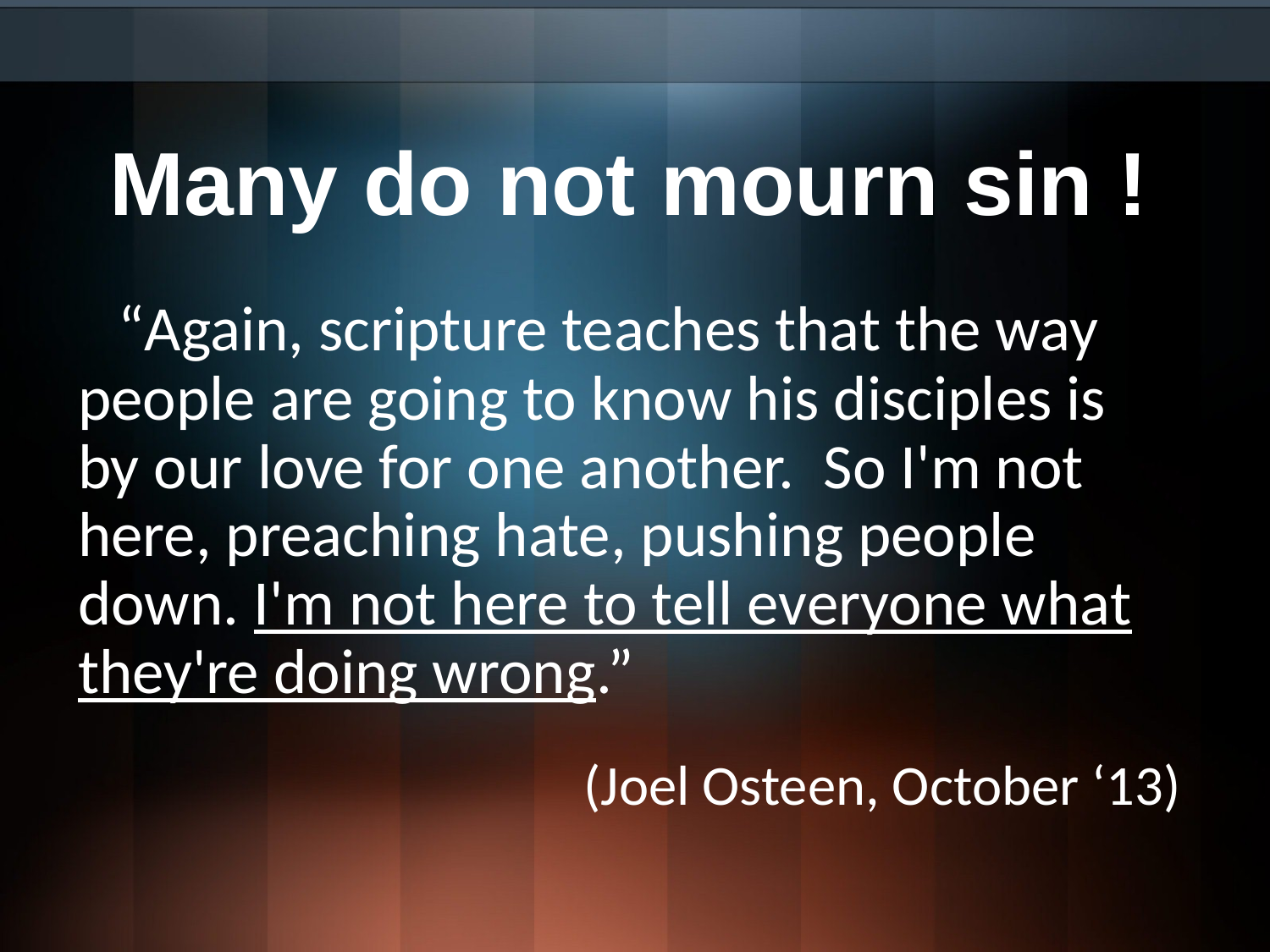

# Many do not mourn sin !
“Again, scripture teaches that the way people are going to know his disciples is by our love for one another.  So I'm not here, preaching hate, pushing people down. I'm not here to tell everyone what they're doing wrong.”

(Joel Osteen, October ‘13)